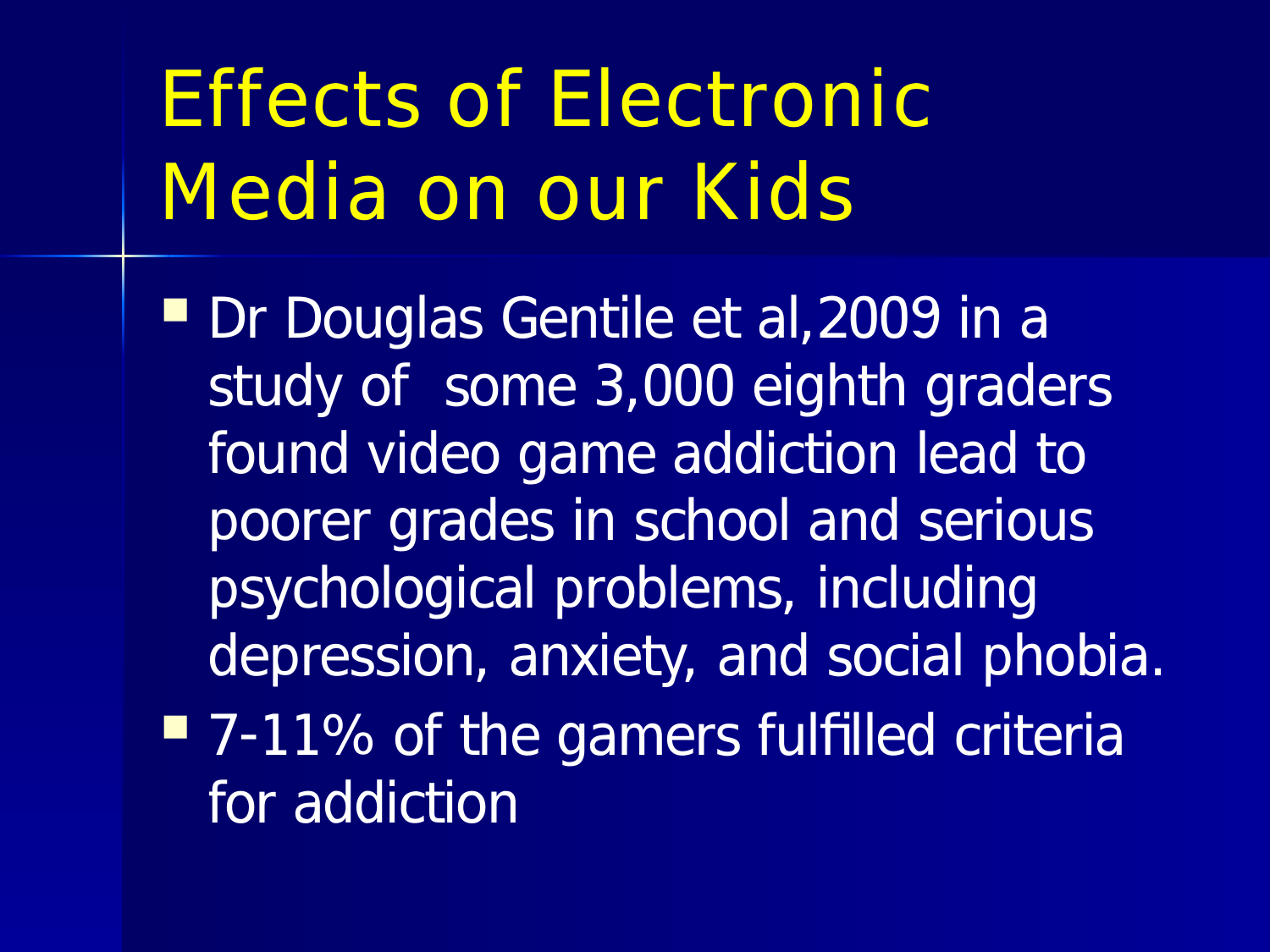

# Effects of Electronic Media on our Kids
Dr Douglas Gentile et al,2009 in a study of  some 3,000 eighth graders found video game addiction lead to poorer grades in school and serious psychological problems, including depression, anxiety, and social phobia.
7-11% of the gamers fulfilled criteria for addiction